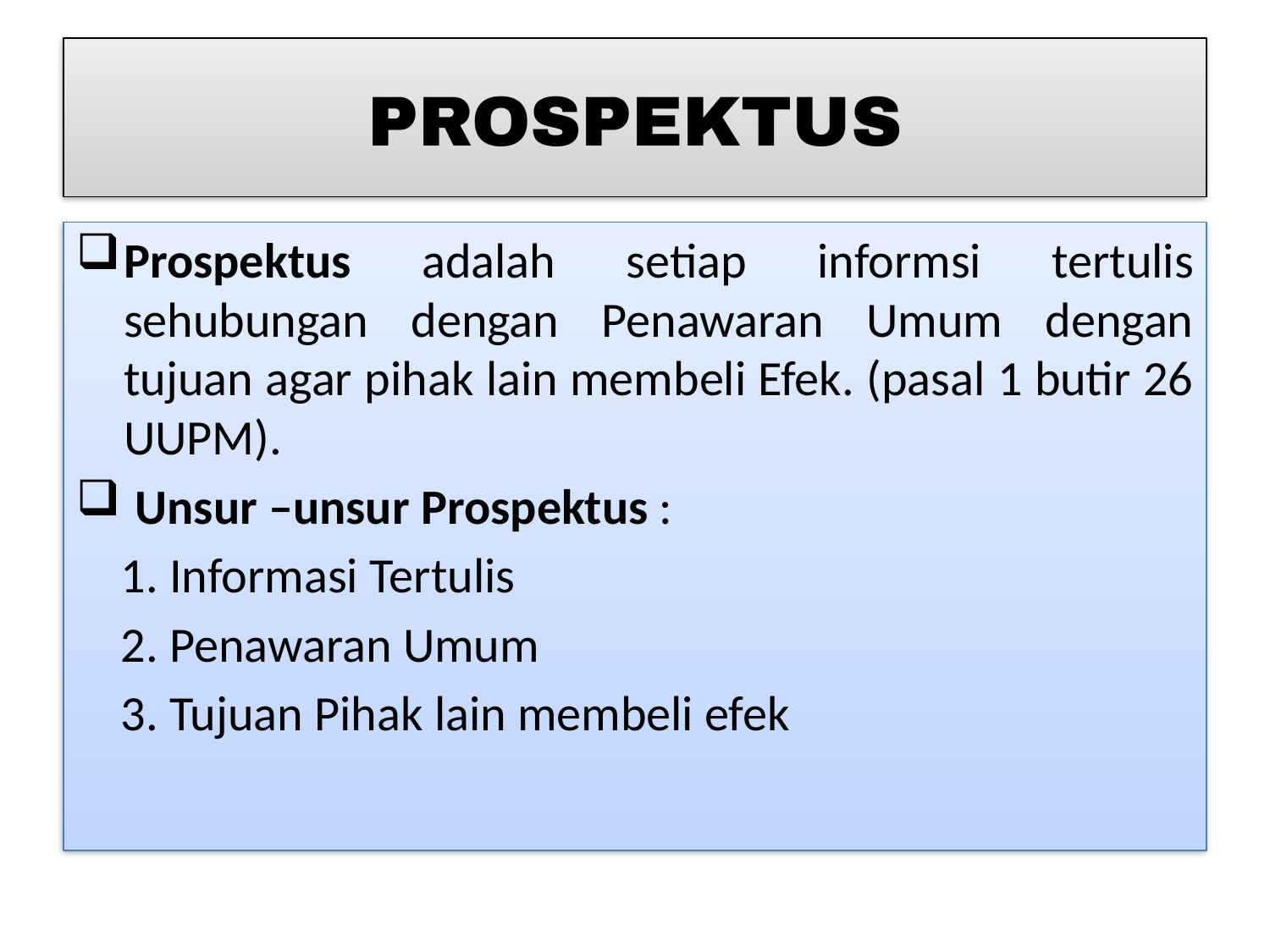

# PROSPEKTUS
Prospektus adalah setiap informsi tertulis sehubungan dengan Penawaran Umum dengan tujuan agar pihak lain membeli Efek. (pasal 1 butir 26 UUPM).
 Unsur –unsur Prospektus :
    1. Informasi Tertulis
    2. Penawaran Umum
    3. Tujuan Pihak lain membeli efek